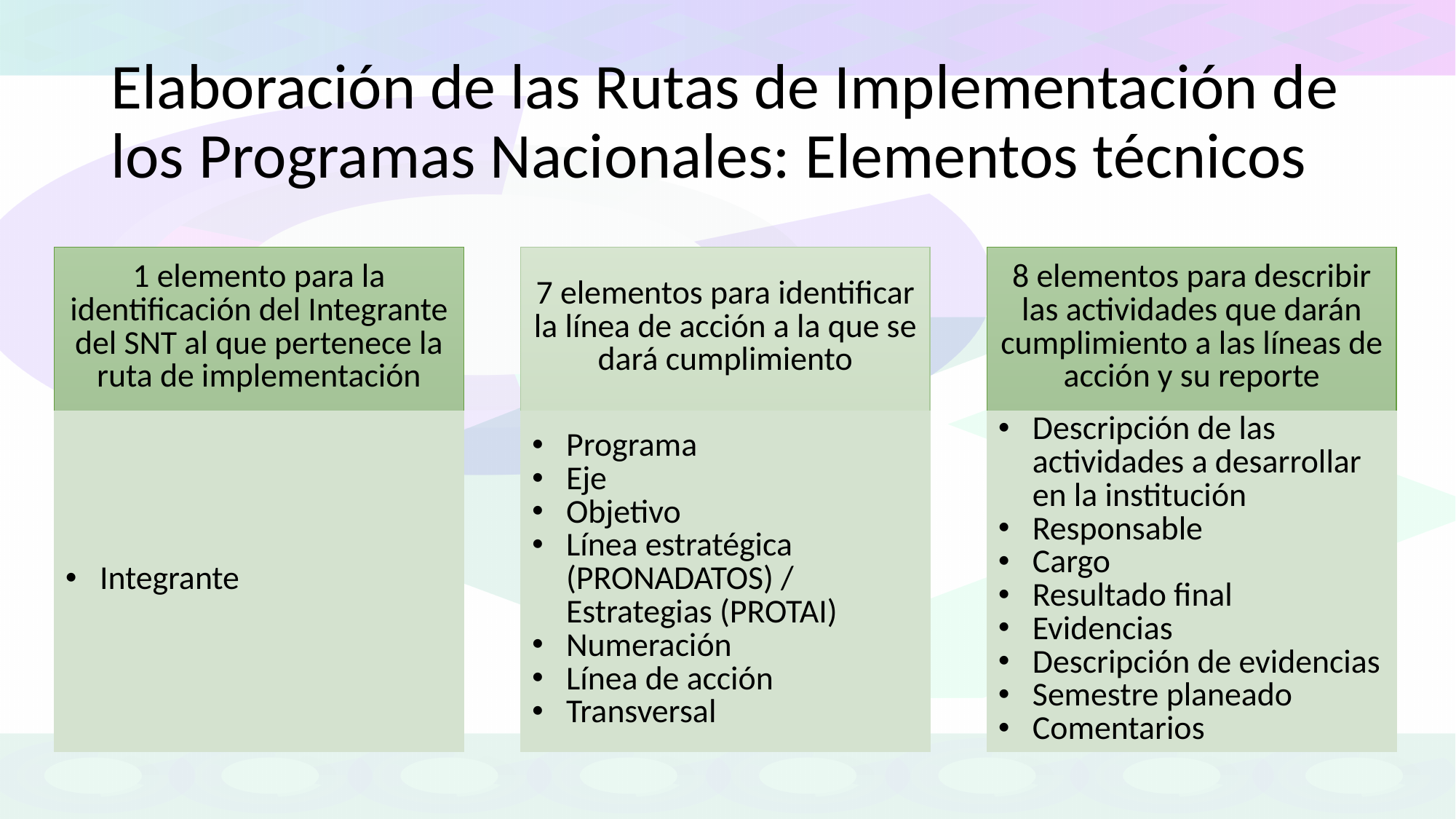

# Elaboración de las Rutas de Implementación de los Programas Nacionales: Elementos técnicos
1 elemento para la identificación del Integrante del SNT al que pertenece la ruta de implementación
Integrante
7 elementos para identificar la línea de acción a la que se dará cumplimiento
Programa
Eje
Objetivo
Línea estratégica (PRONADATOS) / Estrategias (PROTAI)
Numeración
Línea de acción
Transversal
8 elementos para describir las actividades que darán cumplimiento a las líneas de acción y su reporte
Descripción de las actividades a desarrollar en la institución
Responsable
Cargo
Resultado final
Evidencias
Descripción de evidencias
Semestre planeado
Comentarios